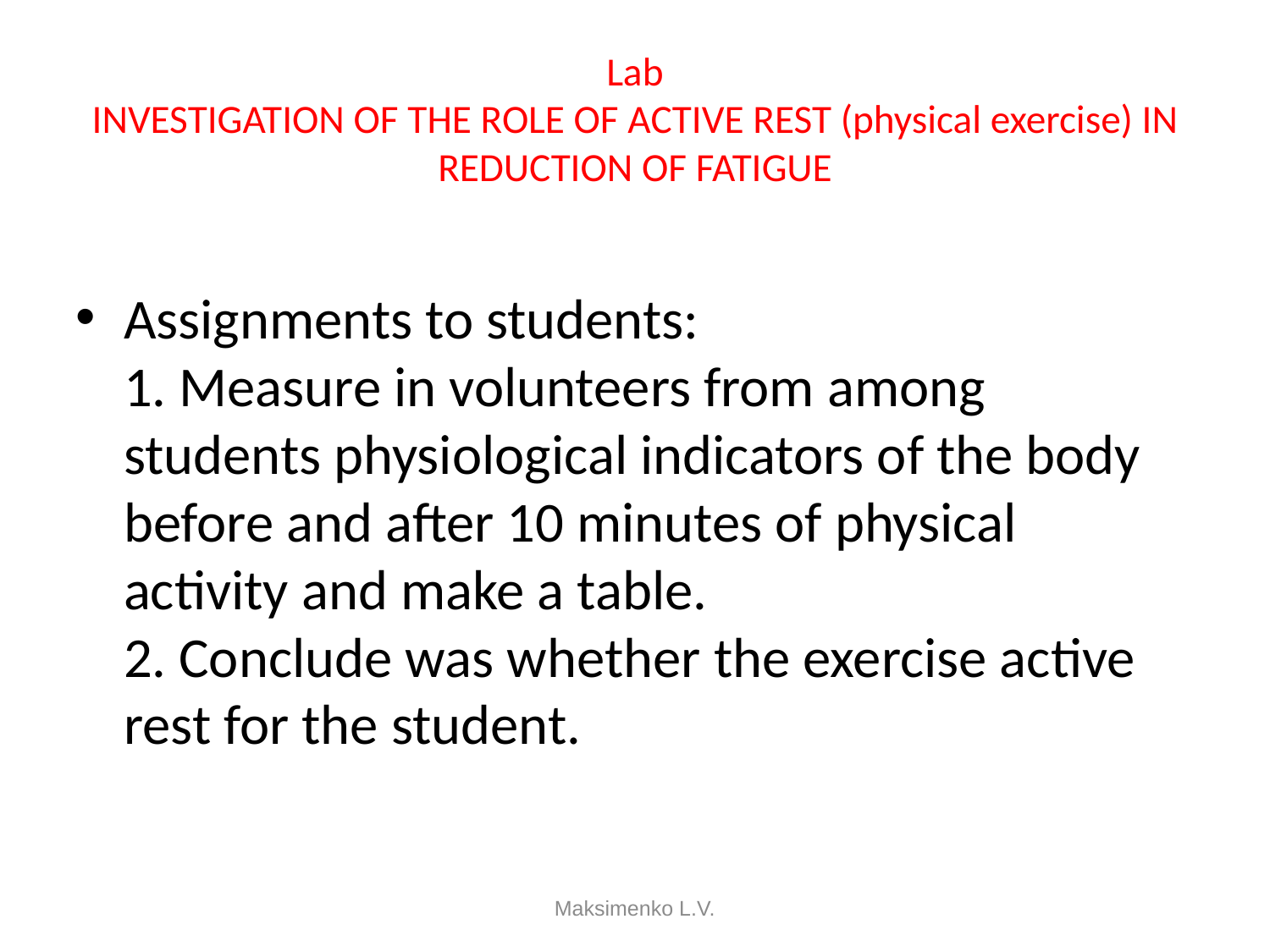

Lab
INVESTIGATION OF THE ROLE OF ACTIVE REST (physical exercise) IN
REDUCTION OF FATIGUE
Assignments to students:
1. Measure in volunteers from among students physiological indicators of the body before and after 10 minutes of physical activity and make a table.
2. Conclude was whether the exercise active rest for the student.
Maksimenko L.V.